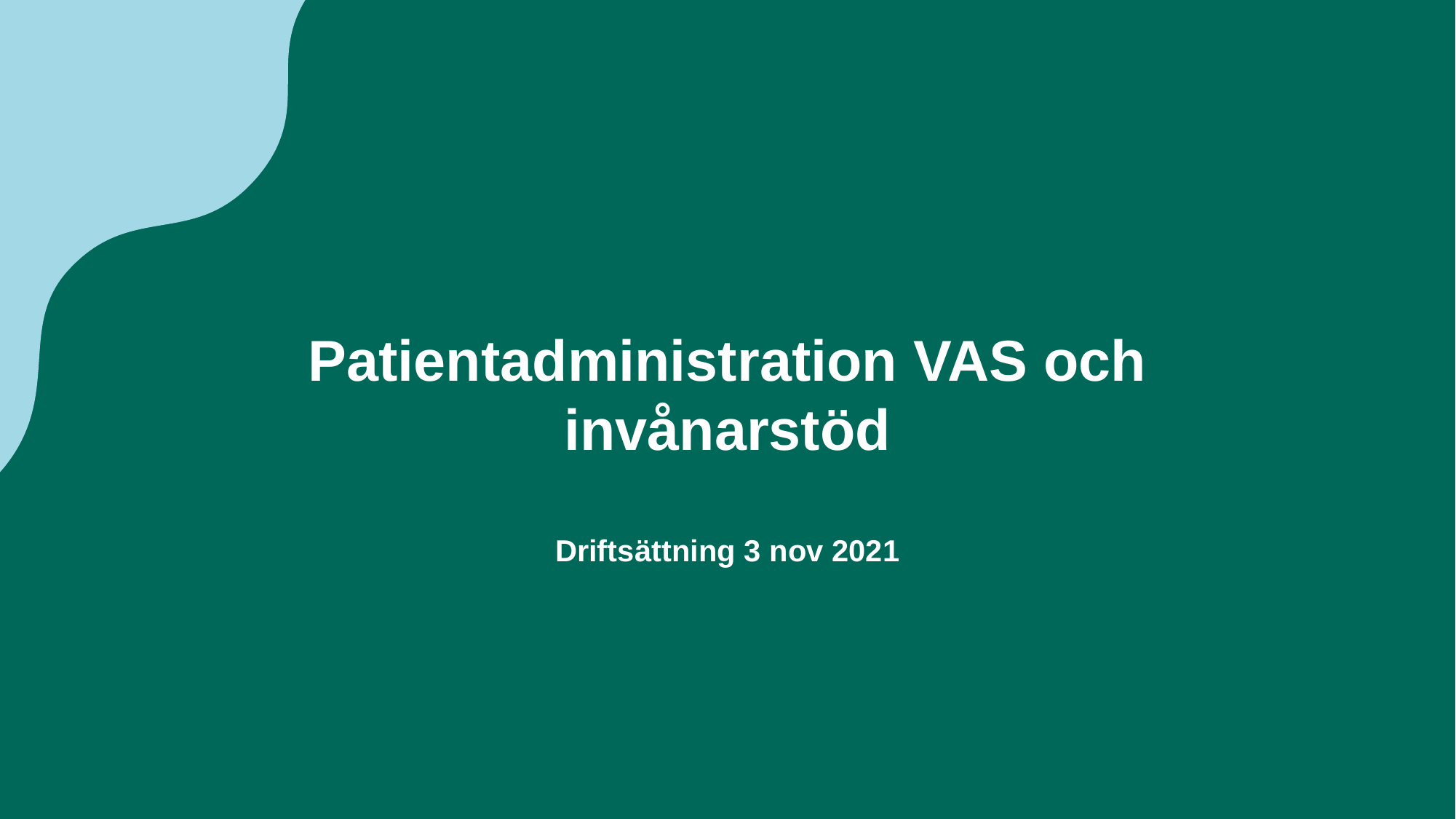

# Patientadministration VAS och invånarstöd Driftsättning 3 nov 2021